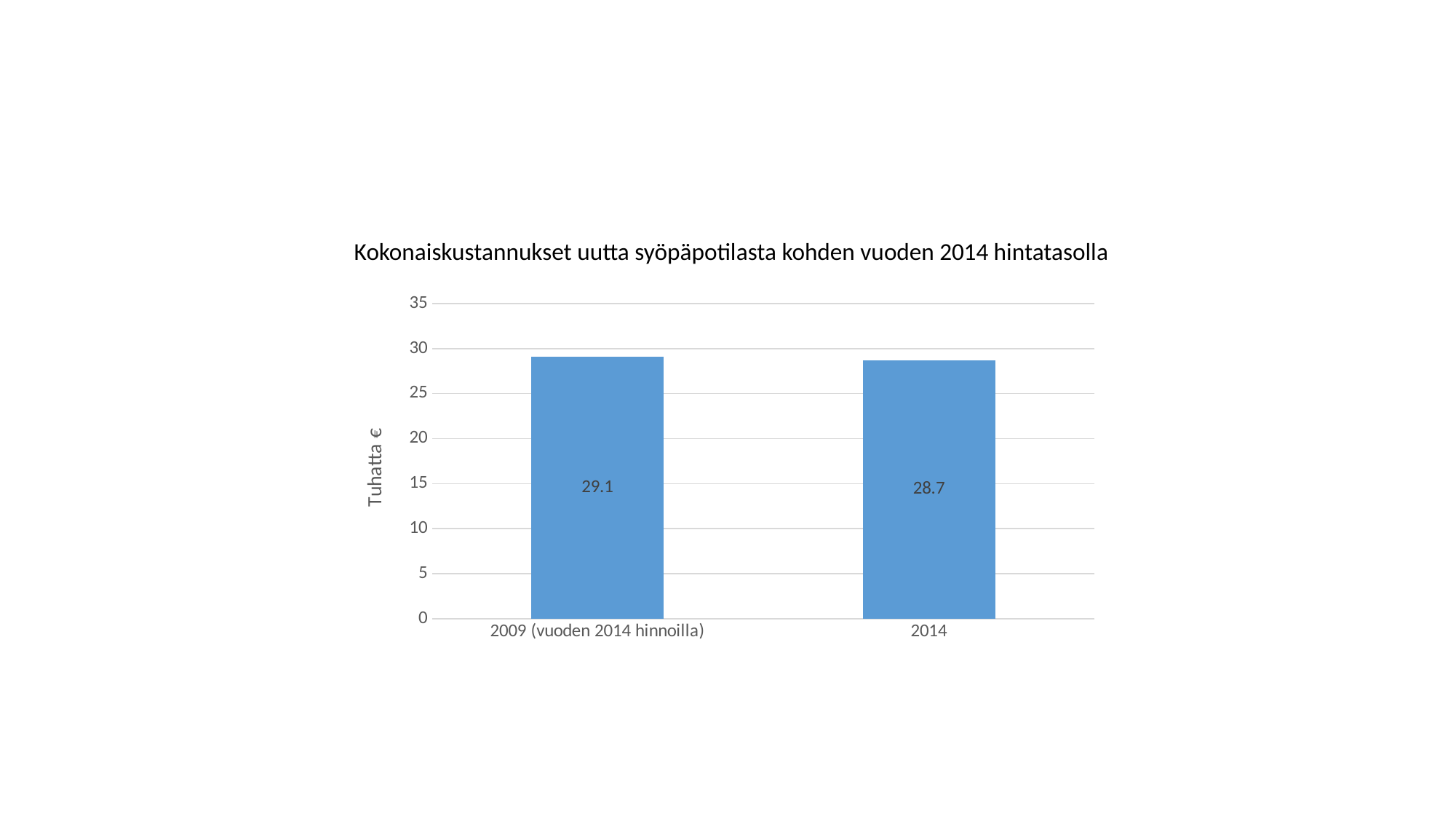

Kokonaiskustannukset uutta syöpäpotilasta kohden vuoden 2014 hintatasolla

### Chart

| Category | ESH-vuodeosasto |
|---|---|
| 2009 (vuoden 2014 hinnoilla) | 29.1 |
| 2014 | 28.68 |